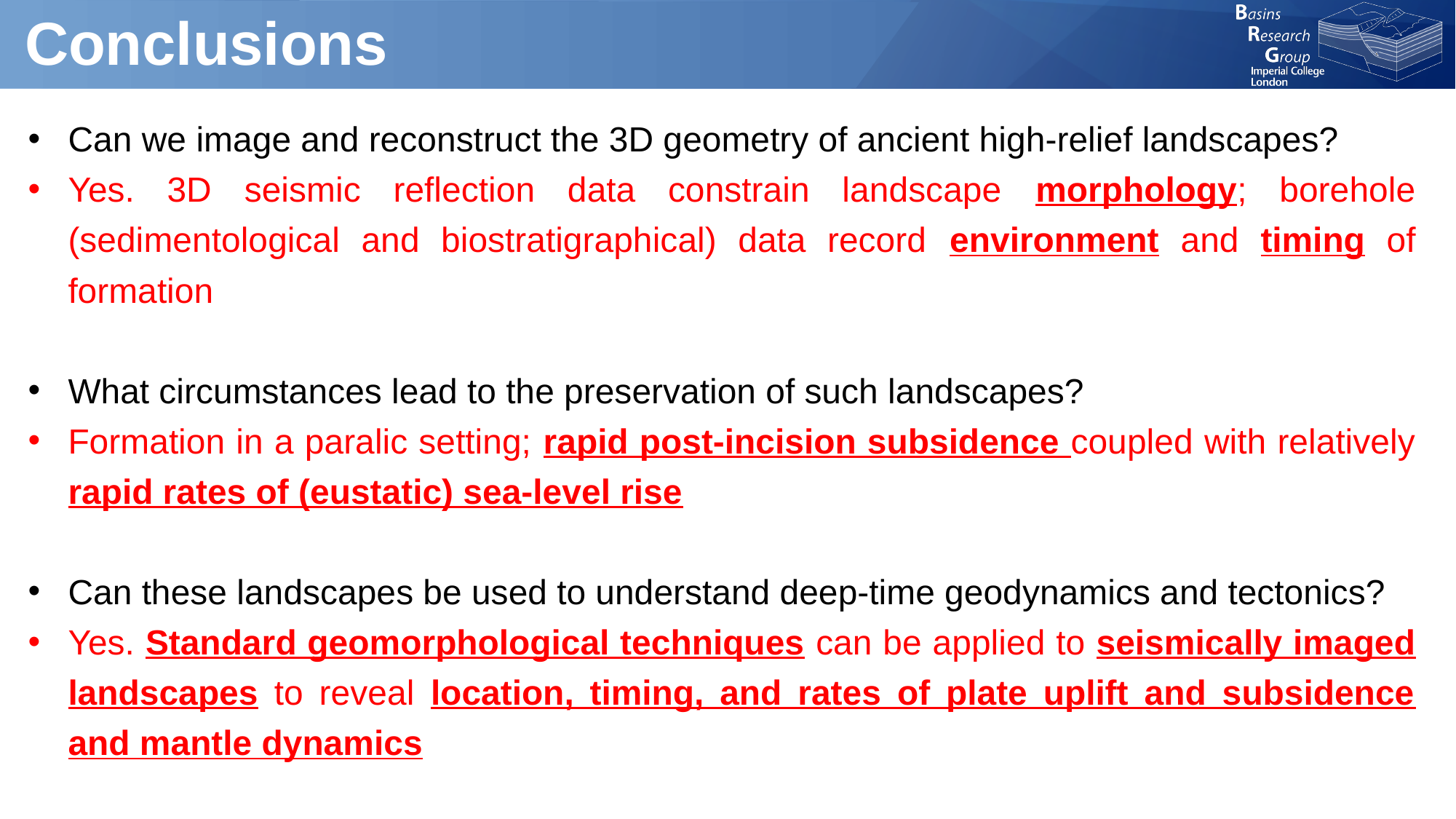

# Conclusions
Can we image and reconstruct the 3D geometry of ancient high-relief landscapes?
Yes. 3D seismic reflection data constrain landscape morphology; borehole (sedimentological and biostratigraphical) data record environment and timing of formation

What circumstances lead to the preservation of such landscapes?
Formation in a paralic setting; rapid post-incision subsidence coupled with relatively rapid rates of (eustatic) sea-level rise

Can these landscapes be used to understand deep-time geodynamics and tectonics?
Yes. Standard geomorphological techniques can be applied to seismically imaged landscapes to reveal location, timing, and rates of plate uplift and subsidence and mantle dynamics